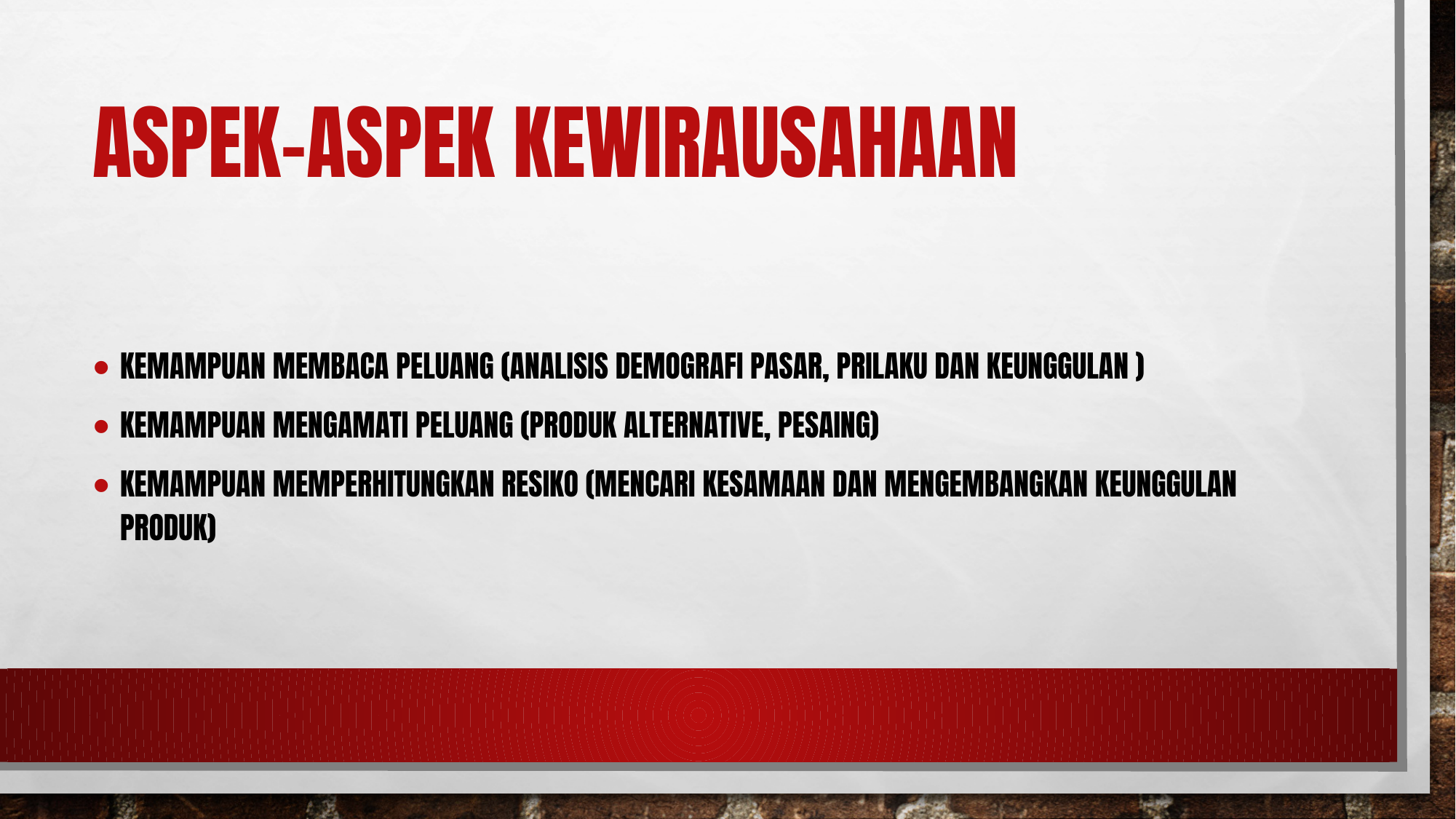

# Aspek-asPek kewirausahaan
Kemampuan membaca peluang (analisis demografi pasar, prilaku dan keunggulan )
Kemampuan mengamati peluang (produk alternative, pesaing)
Kemampuan memperhitungkan resiko (mencari kesamaan dan mengembangkan keunggulan produk)